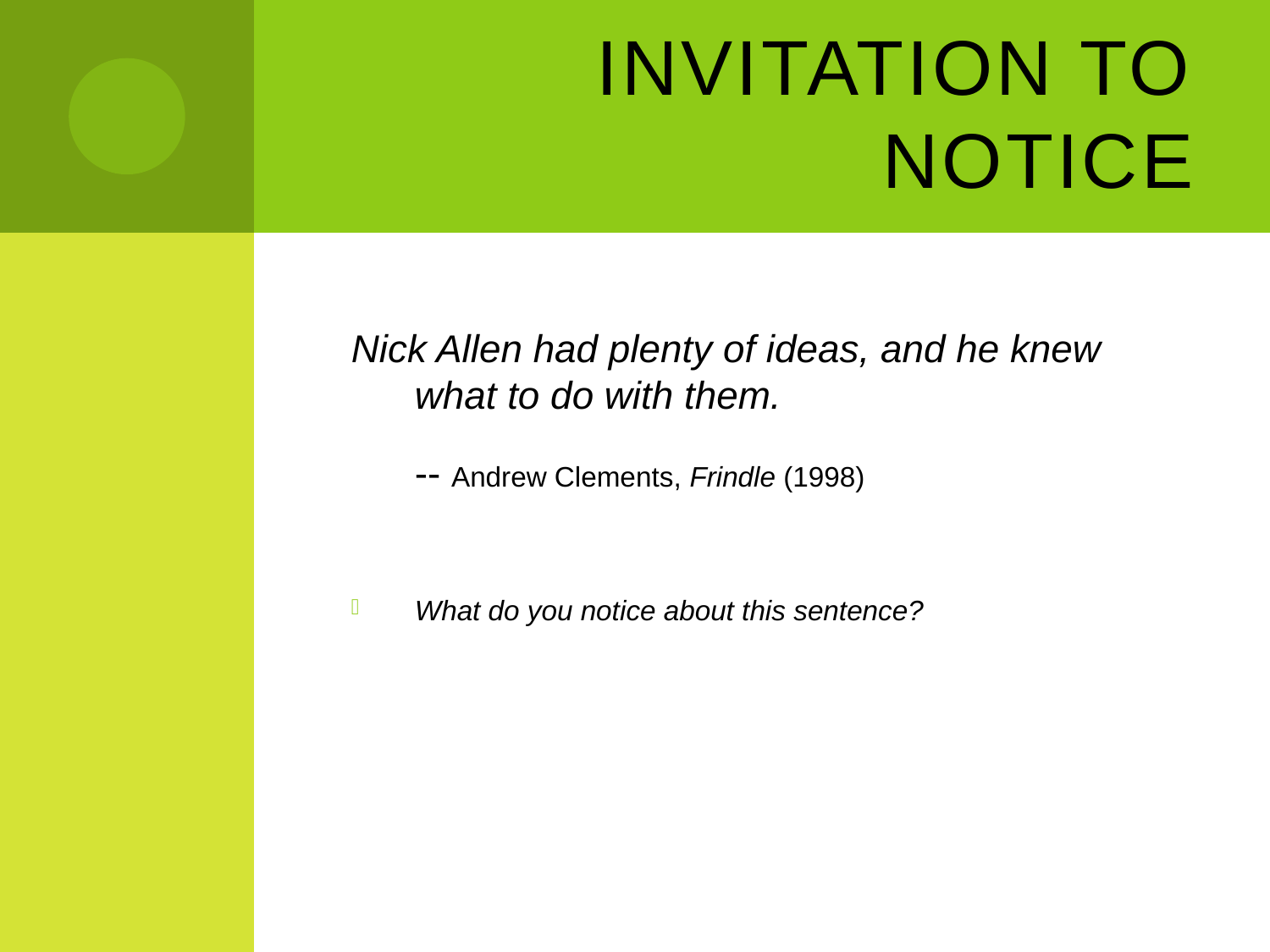

# Invitation to Notice
Nick Allen had plenty of ideas, and he knew what to do with them.
	-- Andrew Clements, Frindle (1998)

What do you notice about this sentence?